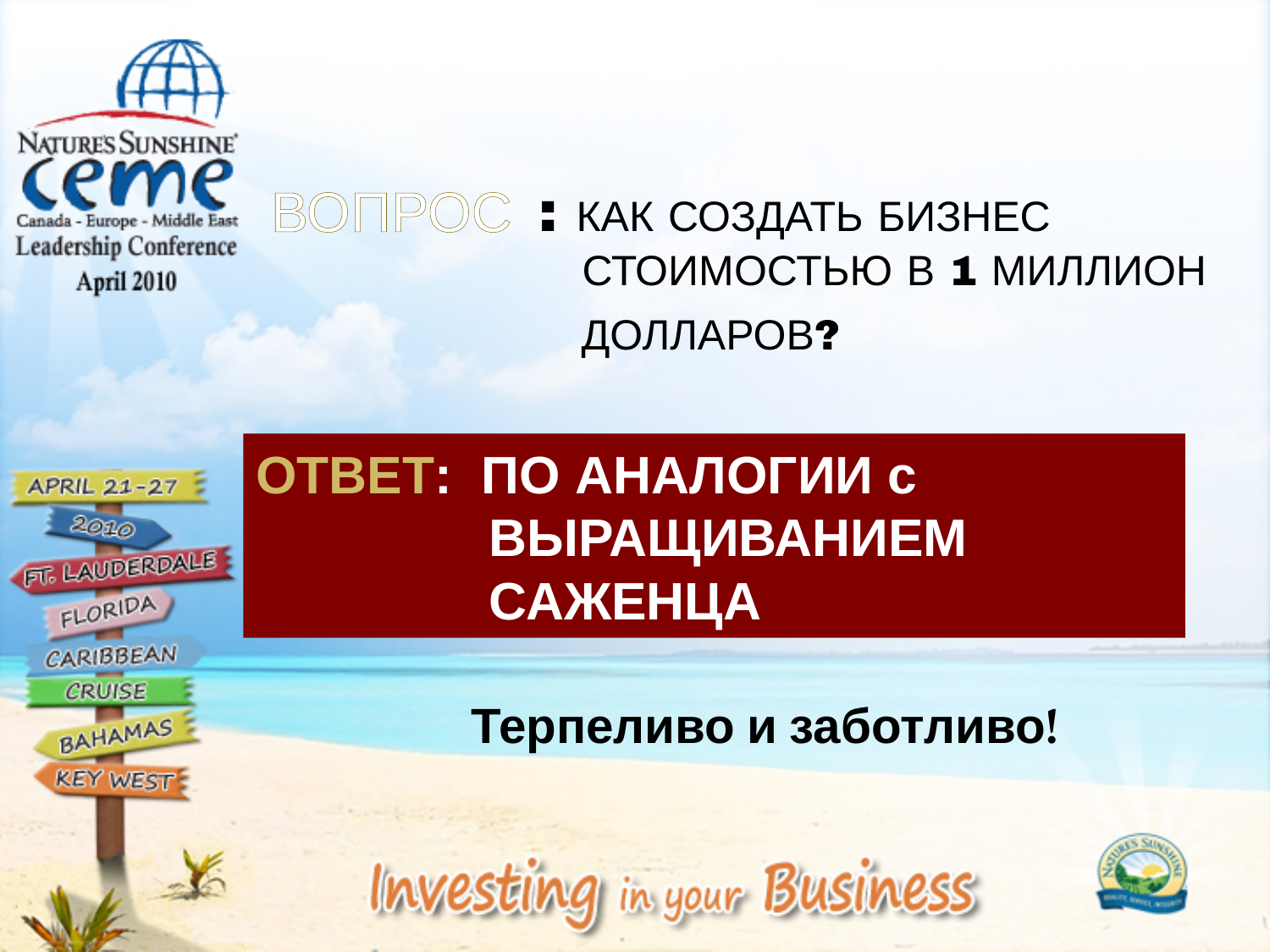

: КАК СОЗДАТЬ БИЗНЕС
                       СТОИМОСТЬЮ В 1 МИЛЛИОН ДОЛЛАРОВ?
ВОПРОС
# ОТВЕТ:  ПО АНАЛОГИИ с  ВЫРАЩИВАНИЕМ САЖЕНЦА
Терпеливо и заботливо!